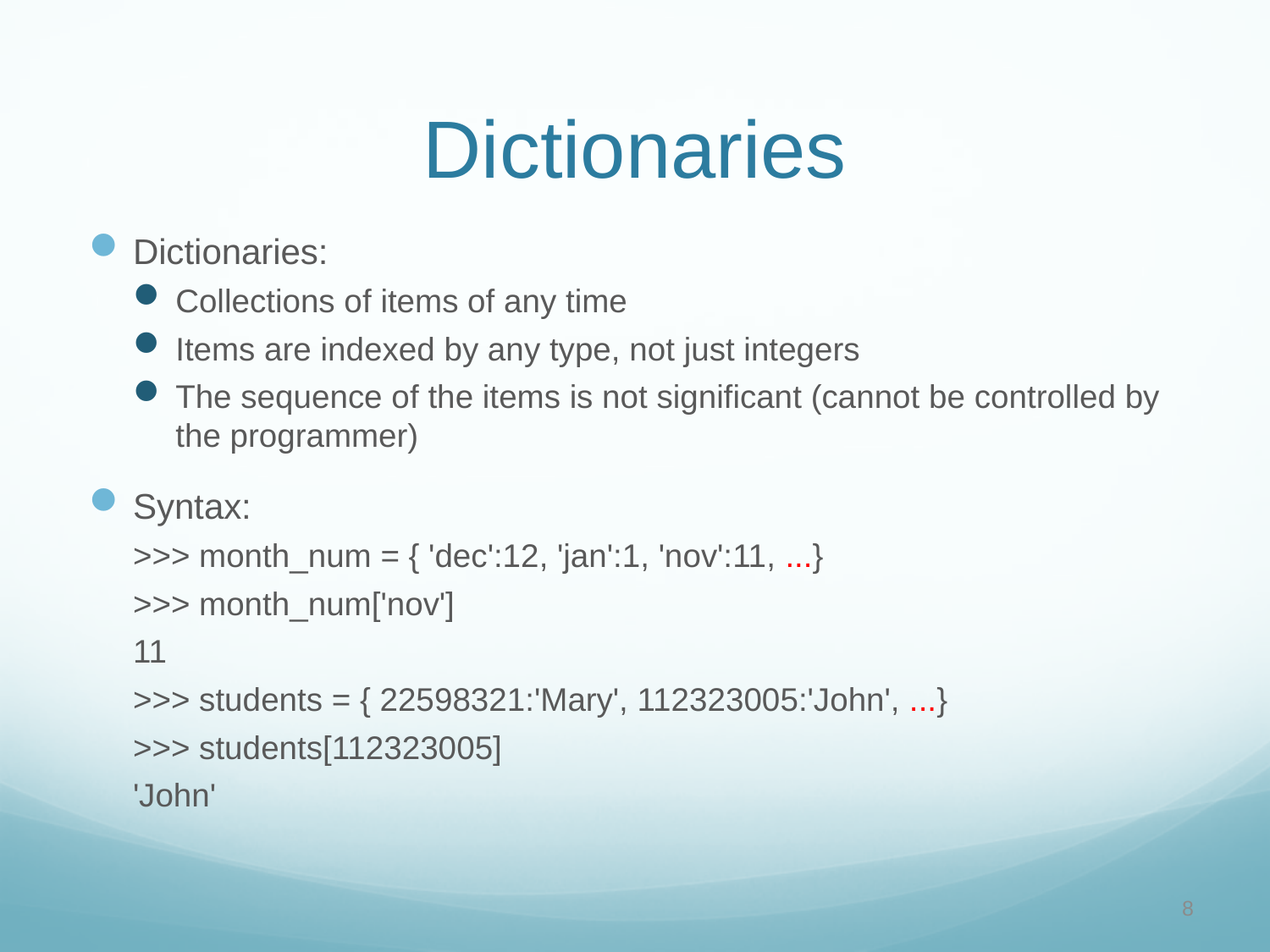

# Dictionaries
Dictionaries:
Collections of items of any time
Items are indexed by any type, not just integers
The sequence of the items is not significant (cannot be controlled by the programmer)
Syntax:
>>> month_num = { 'dec':12, 'jan':1, 'nov':11, ...}
>>> month_num['nov']
11
>>> students = { 22598321:'Mary', 112323005:'John', ...}
>>> students[112323005]
'John'
8